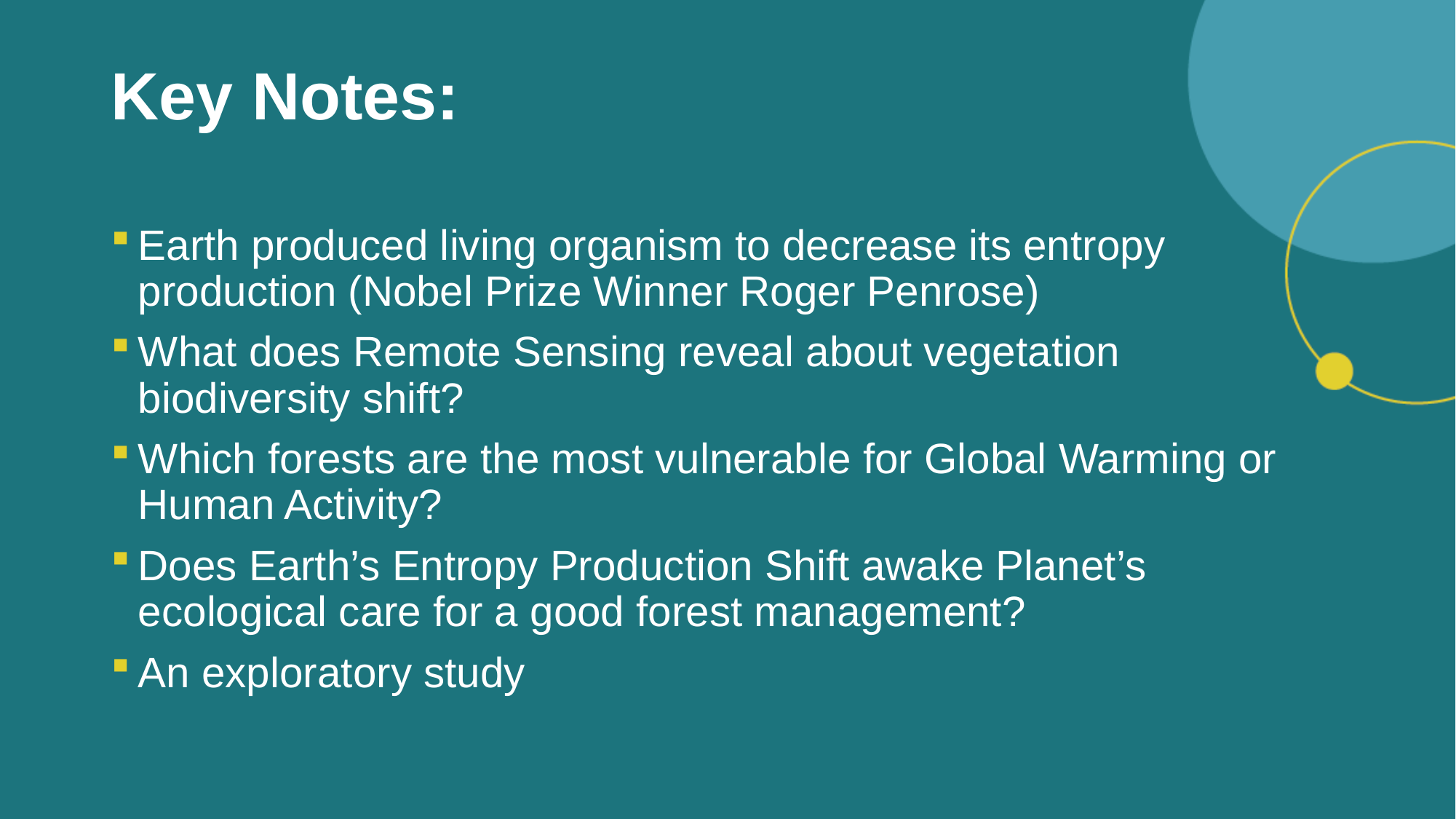

# Key Notes:
Earth produced living organism to decrease its entropy production (Nobel Prize Winner Roger Penrose)
What does Remote Sensing reveal about vegetation biodiversity shift?
Which forests are the most vulnerable for Global Warming or Human Activity?
Does Earth’s Entropy Production Shift awake Planet’s ecological care for a good forest management?
An exploratory study